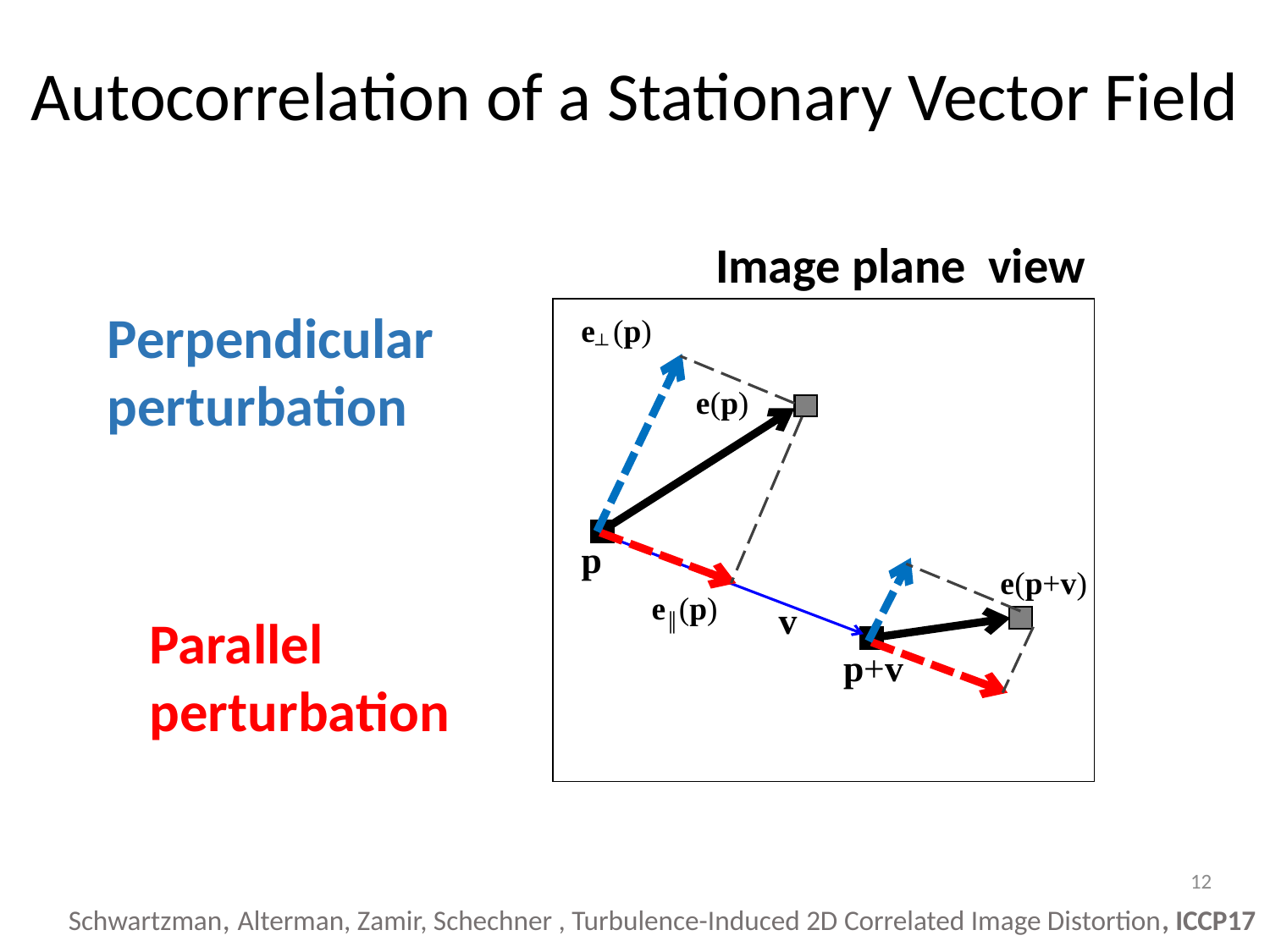

# Autocorrelation of a Stationary Vector Field
Image plane  view
Perpendicular
perturbation

e┴ (p)
e(p)

p
e(p+v)
e║(p)
v
Parallel
perturbation

p+v
12
Schwartzman, Alterman, Zamir, Schechner , Turbulence-Induced 2D Correlated Image Distortion, ICCP17